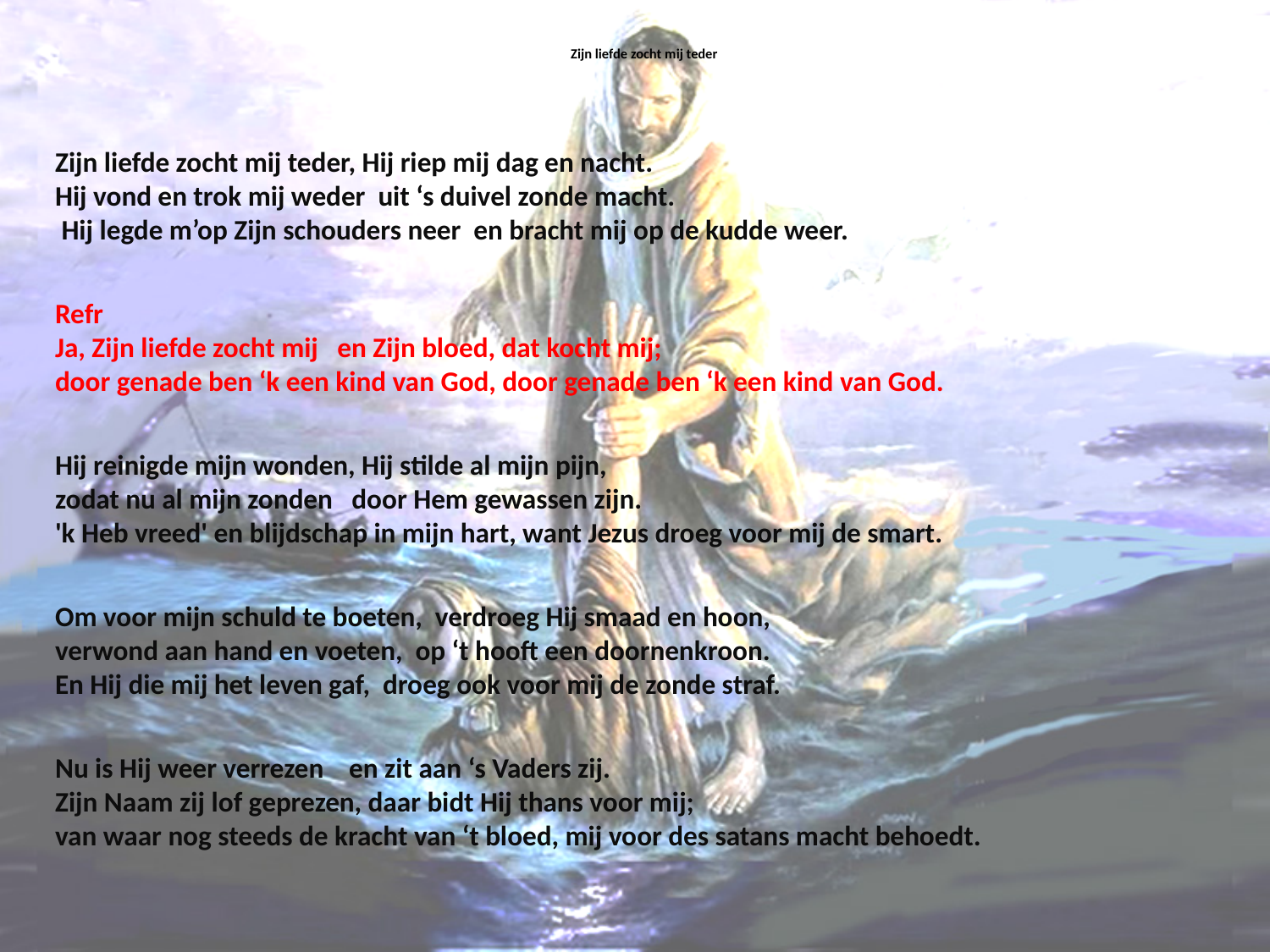

# Zijn liefde zocht mij teder
Zijn liefde zocht mij teder, Hij riep mij dag en nacht.                                                     Hij vond en trok mij weder  uit ‘s duivel zonde macht.                                                     Hij legde m’op Zijn schouders neer  en bracht mij op de kudde weer.

Refr                                                                                                                                          Ja, Zijn liefde zocht mij   en Zijn bloed, dat kocht mij;                                                    door genade ben ‘k een kind van God, door genade ben ‘k een kind van God.

Hij reinigde mijn wonden, Hij stilde al mijn pijn,                                                      zodat nu al mijn zonden   door Hem gewassen zijn.                                                       'k Heb vreed' en blijdschap in mijn hart, want Jezus droeg voor mij de smart.

Om voor mijn schuld te boeten,  verdroeg Hij smaad en hoon,                              verwond aan hand en voeten,  op ‘t hooft een doornenkroon.                                  En Hij die mij het leven gaf,  droeg ook voor mij de zonde straf.

Nu is Hij weer verrezen    en zit aan ‘s Vaders zij.                                                         Zijn Naam zij lof geprezen, daar bidt Hij thans voor mij;                                           van waar nog steeds de kracht van ‘t bloed, mij voor des satans macht behoedt.